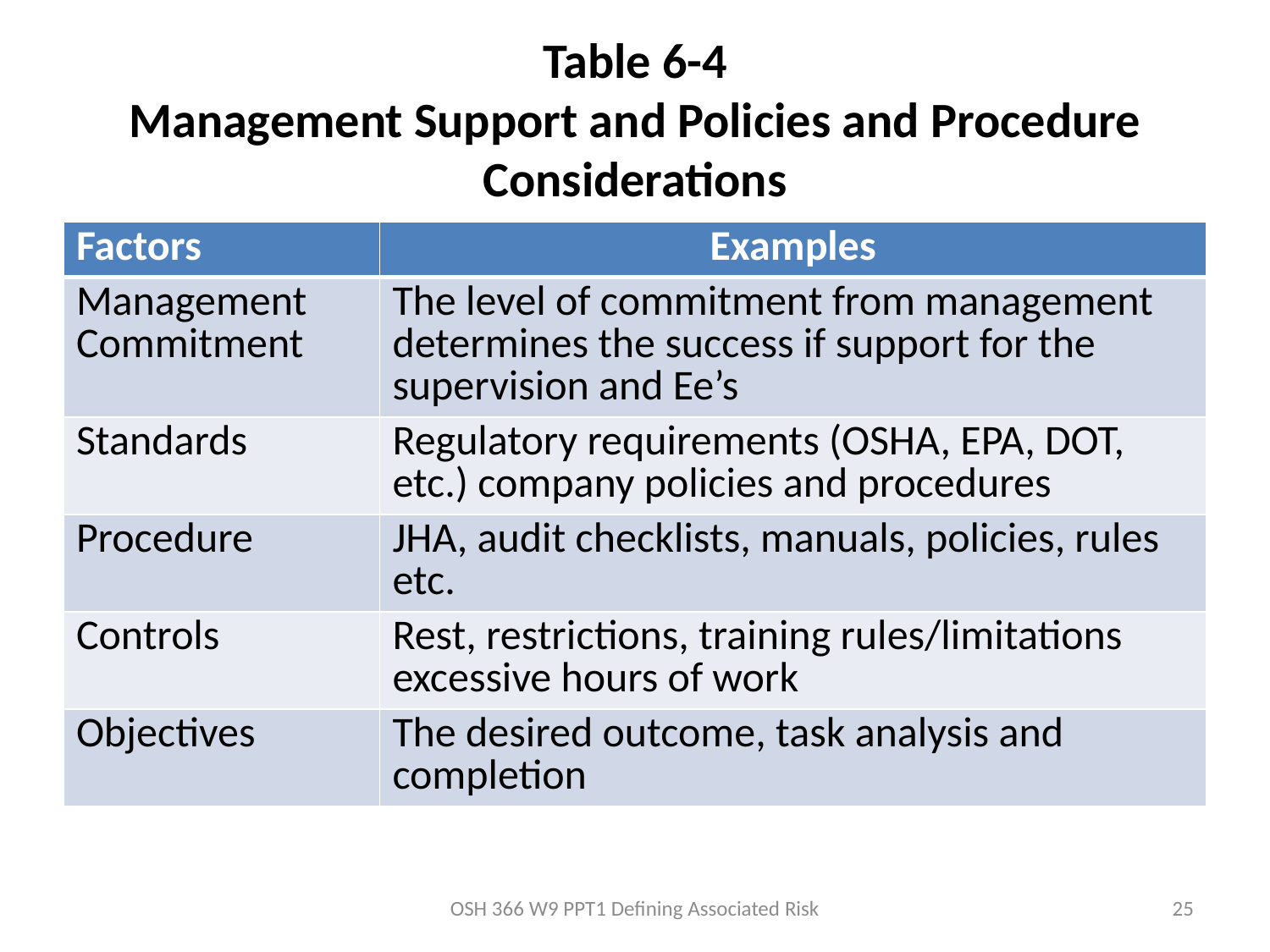

# Table 6-4 Management Support and Policies and Procedure Considerations
| Factors | Examples |
| --- | --- |
| Management Commitment | The level of commitment from management determines the success if support for the supervision and Ee’s |
| Standards | Regulatory requirements (OSHA, EPA, DOT, etc.) company policies and procedures |
| Procedure | JHA, audit checklists, manuals, policies, rules etc. |
| Controls | Rest, restrictions, training rules/limitations excessive hours of work |
| Objectives | The desired outcome, task analysis and completion |
OSH 366 W9 PPT1 Defining Associated Risk
25